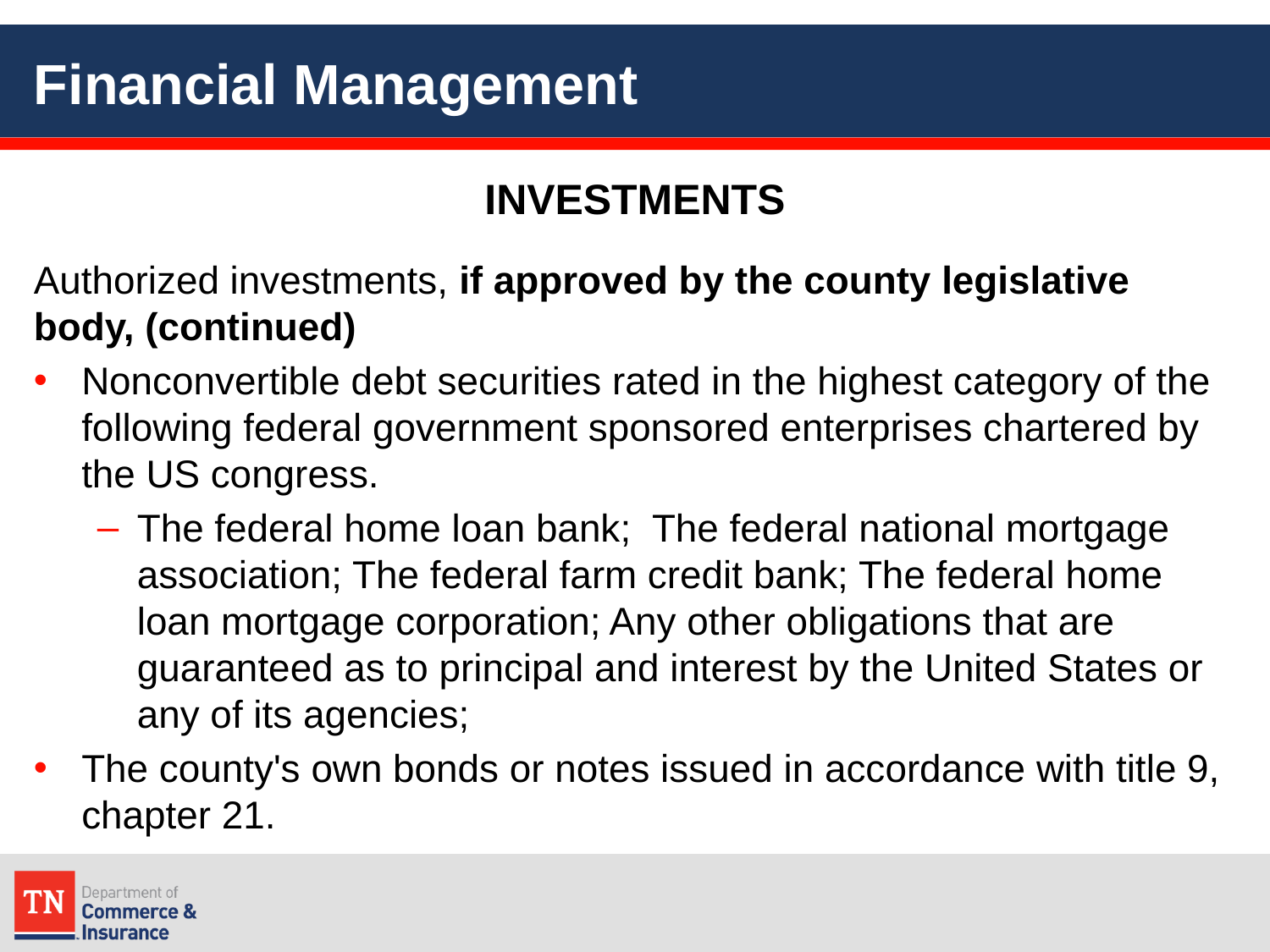

# Financial Management
INVESTMENTS

Authorized investments, if approved by the county legislative body, (continued)
Nonconvertible debt securities rated in the highest category of the following federal government sponsored enterprises chartered by the US congress.
The federal home loan bank;  The federal national mortgage association; The federal farm credit bank; The federal home loan mortgage corporation; Any other obligations that are guaranteed as to principal and interest by the United States or any of its agencies;
The county's own bonds or notes issued in accordance with title 9, chapter 21.